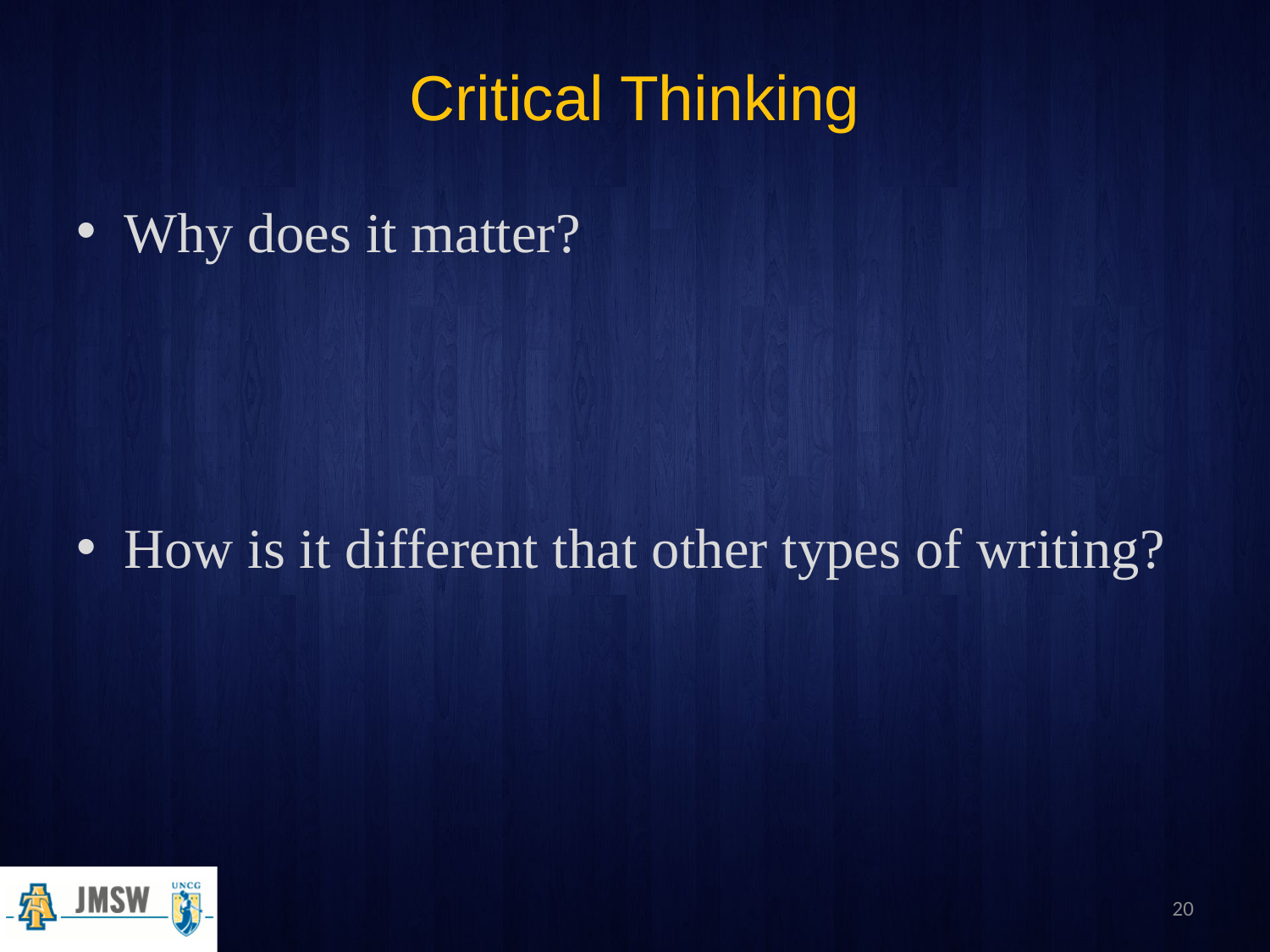

# Critical Thinking
Why does it matter?

How is it different that other types of writing?

20